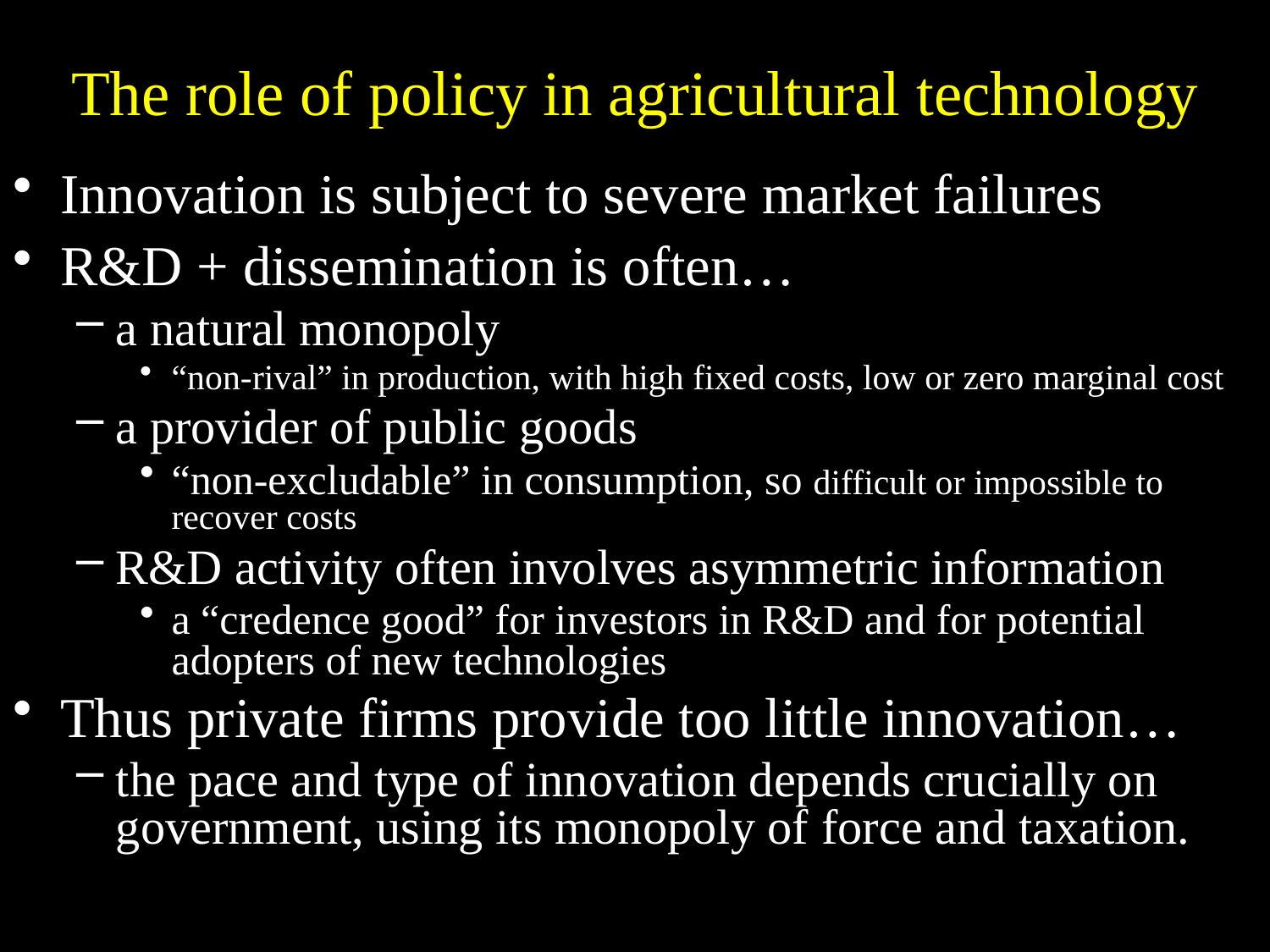

# The role of policy in agricultural technology
Innovation is subject to severe market failures
R&D + dissemination is often…
a natural monopoly
“non-rival” in production, with high fixed costs, low or zero marginal cost
a provider of public goods
“non-excludable” in consumption, so difficult or impossible to recover costs
R&D activity often involves asymmetric information
a “credence good” for investors in R&D and for potential adopters of new technologies
Thus private firms provide too little innovation…
the pace and type of innovation depends crucially on government, using its monopoly of force and taxation.